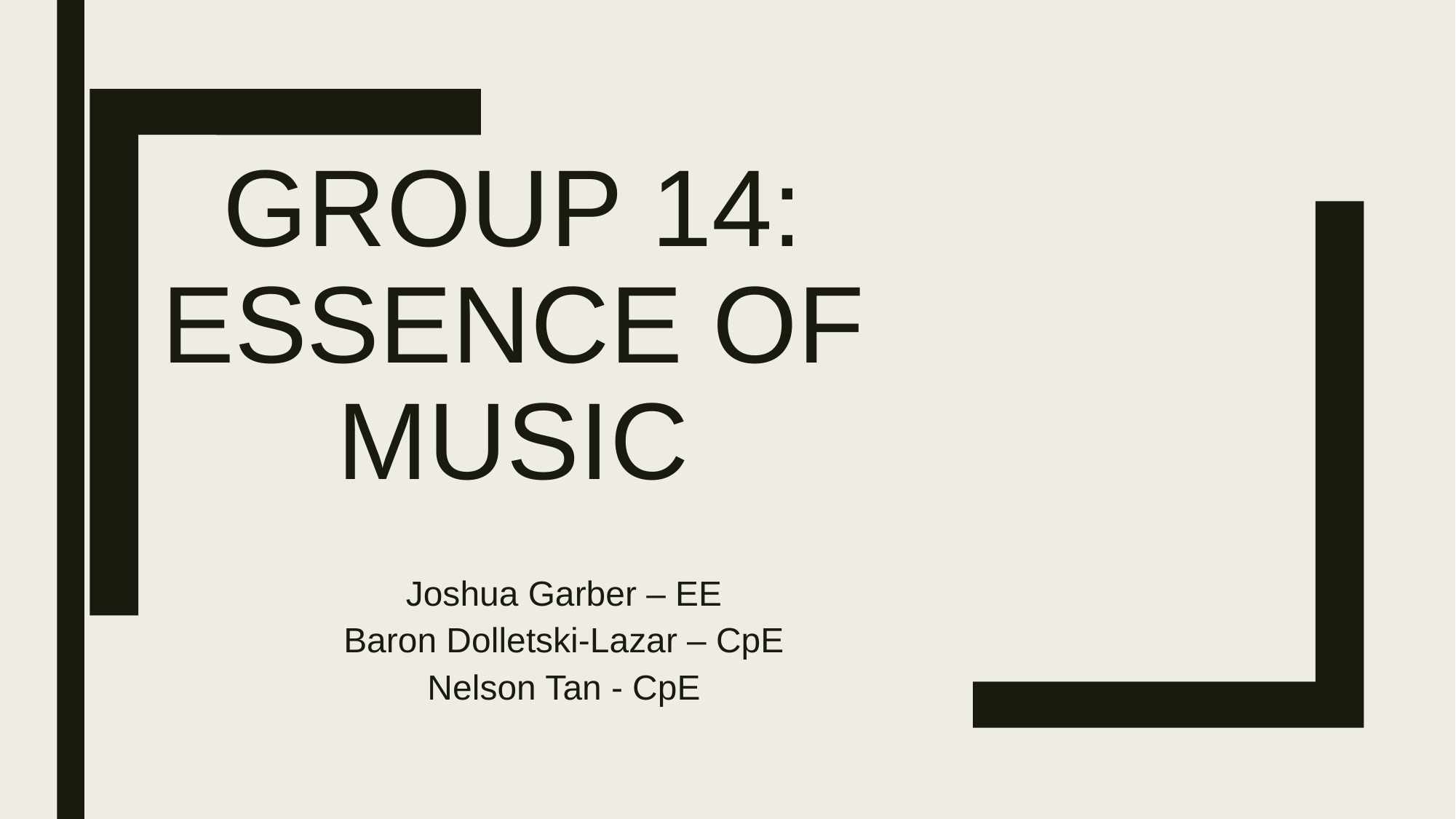

# GROUP 14: ESSENCE OF MUSIC
Joshua Garber – EE
Baron Dolletski-Lazar – CpE
Nelson Tan - CpE